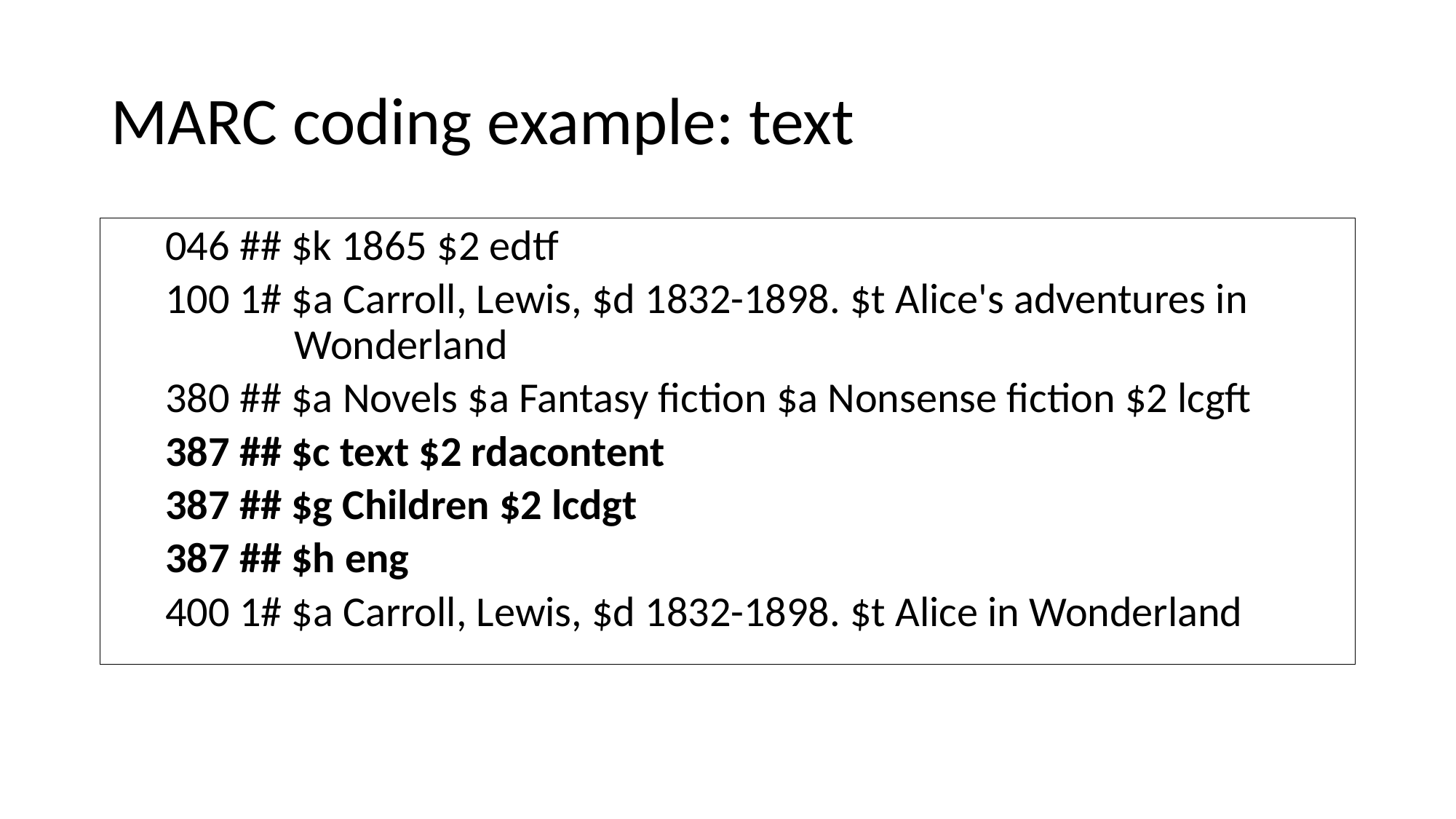

# MARC coding example: text
046 ## $k 1865 $2 edtf
100 1# $a Carroll, Lewis, $d 1832-1898. $t Alice's adventures in Wonderland
380 ## $a Novels $a Fantasy fiction $a Nonsense fiction $2 lcgft
387 ## $c text $2 rdacontent
387 ## $g Children $2 lcdgt
387 ## $h eng
400 1# $a Carroll, Lewis, $d 1832-1898. $t Alice in Wonderland